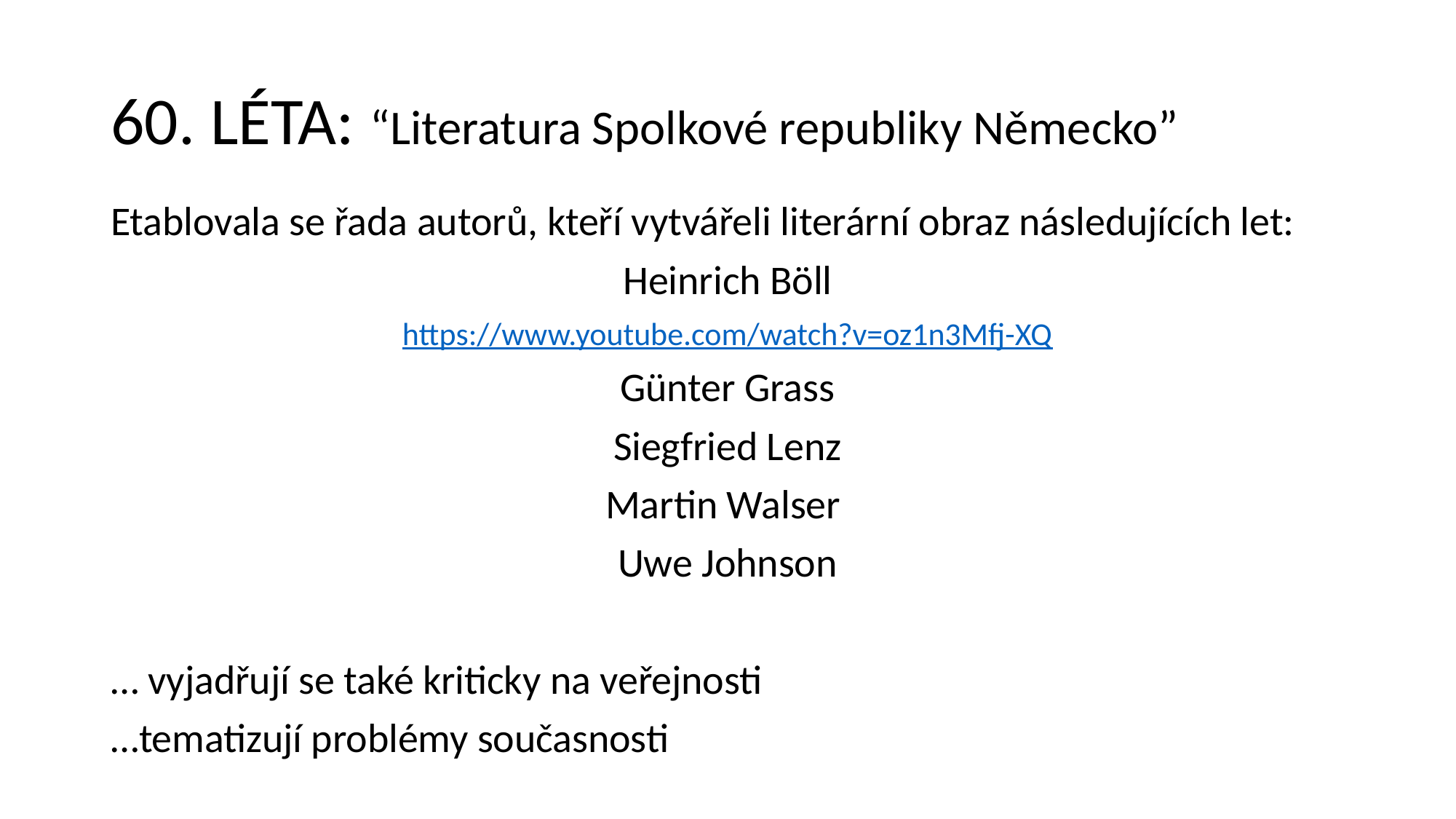

# 60. LÉTA: “Literatura Spolkové republiky Německo”
Etablovala se řada autorů, kteří vytvářeli literární obraz následujících let:
Heinrich Böll
https://www.youtube.com/watch?v=oz1n3Mfj-XQ
Günter Grass
Siegfried Lenz
Martin Walser
Uwe Johnson

… vyjadřují se také kriticky na veřejnosti
…tematizují problémy současnosti